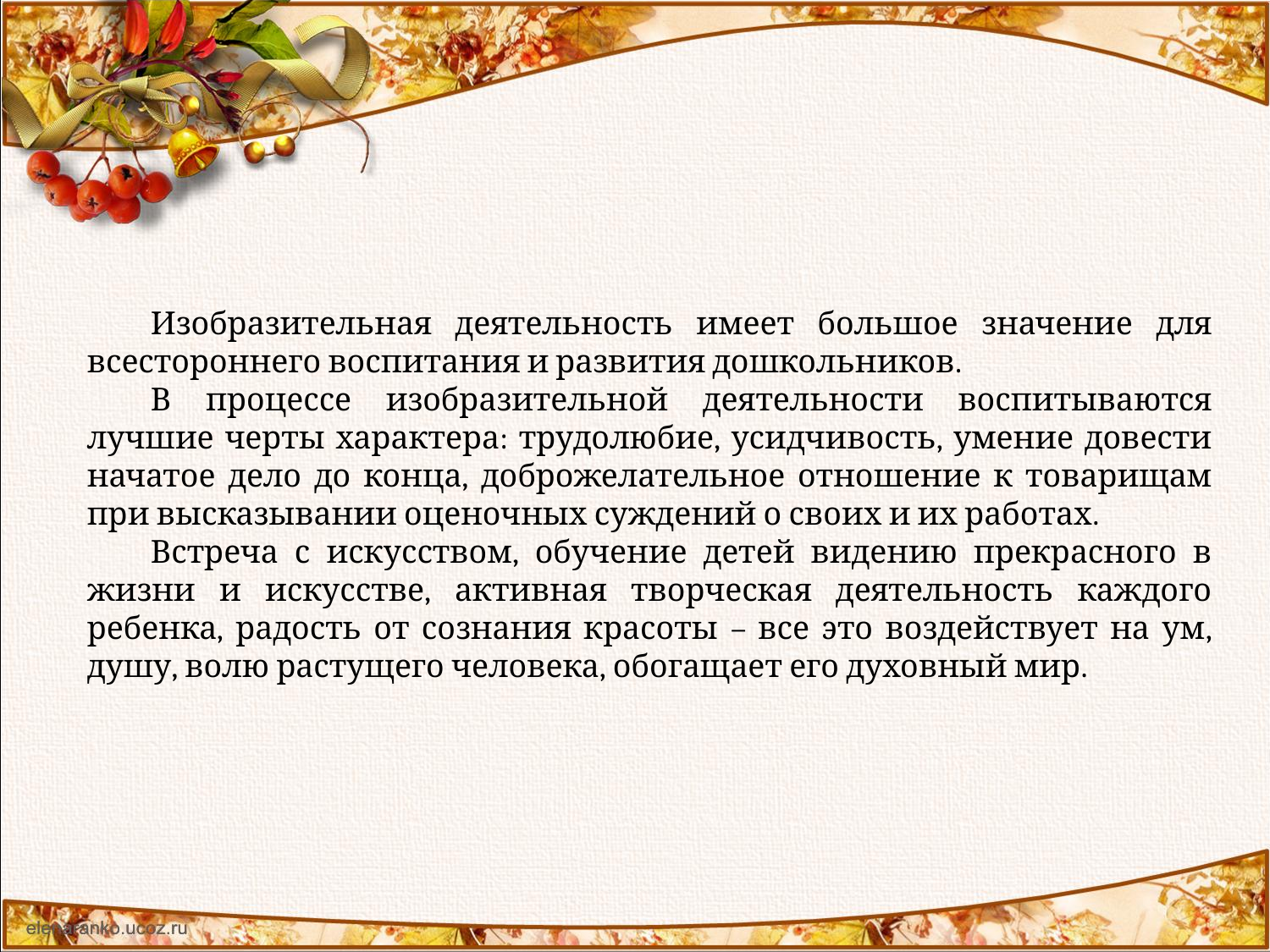

Изобразительная деятельность имеет большое значение для всестороннего воспитания и развития дошкольников.
В процессе изобразительной деятельности воспитываются лучшие черты характера: трудолюбие, усидчивость, умение довести начатое дело до конца, доброжелательное отношение к товарищам при высказывании оценочных суждений о своих и их работах.
Встреча с искусством, обучение детей видению прекрасного в жизни и искусстве, активная творческая деятельность каждого ребенка, радость от сознания красоты – все это воздействует на ум, душу, волю растущего человека, обогащает его духовный мир.